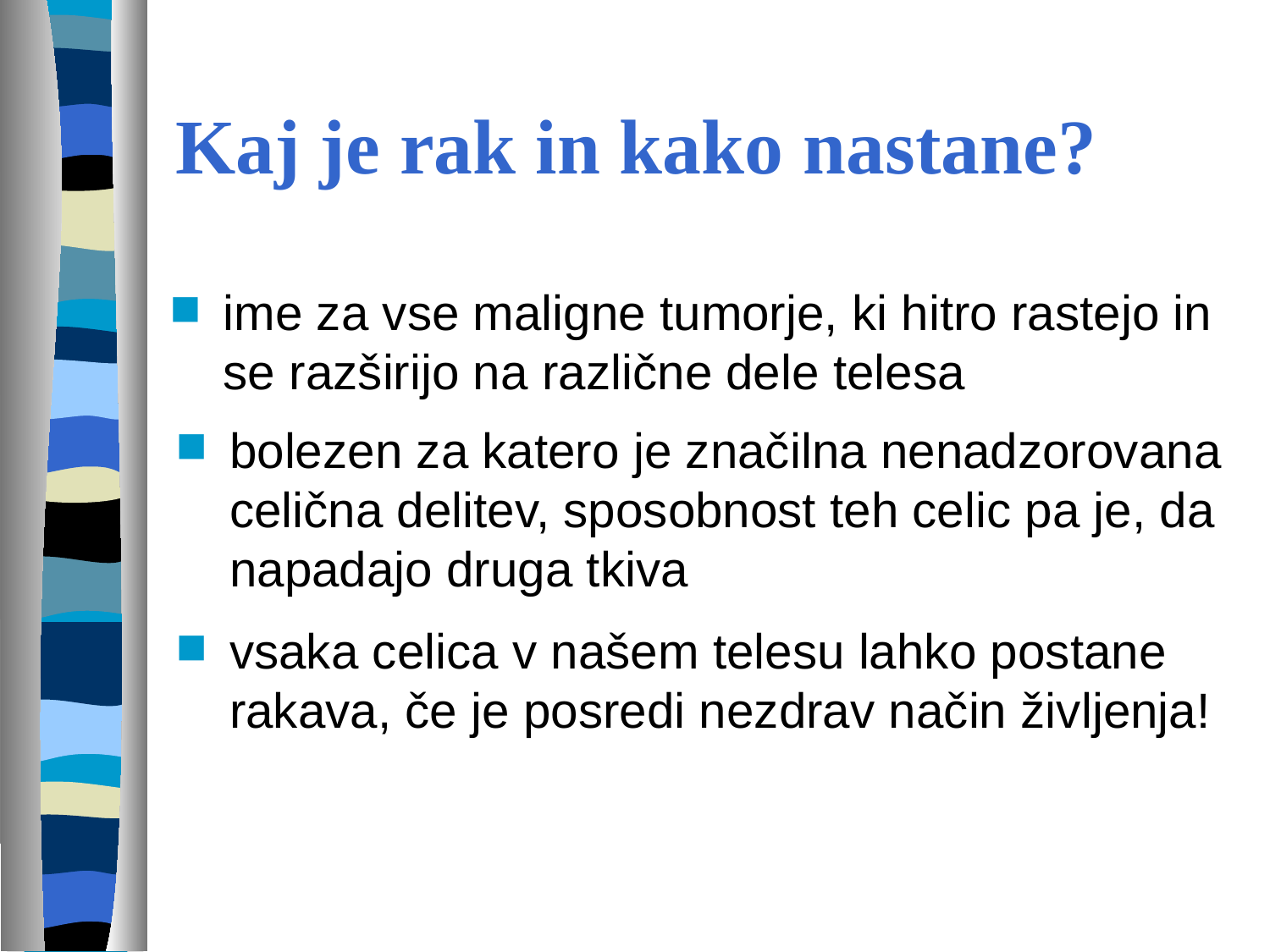

# Kaj je rak in kako nastane?
ime za vse maligne tumorje, ki hitro rastejo in se razširijo na različne dele telesa
bolezen za katero je značilna nenadzorovana celična delitev, sposobnost teh celic pa je, da napadajo druga tkiva
vsaka celica v našem telesu lahko postane rakava, če je posredi nezdrav način življenja!